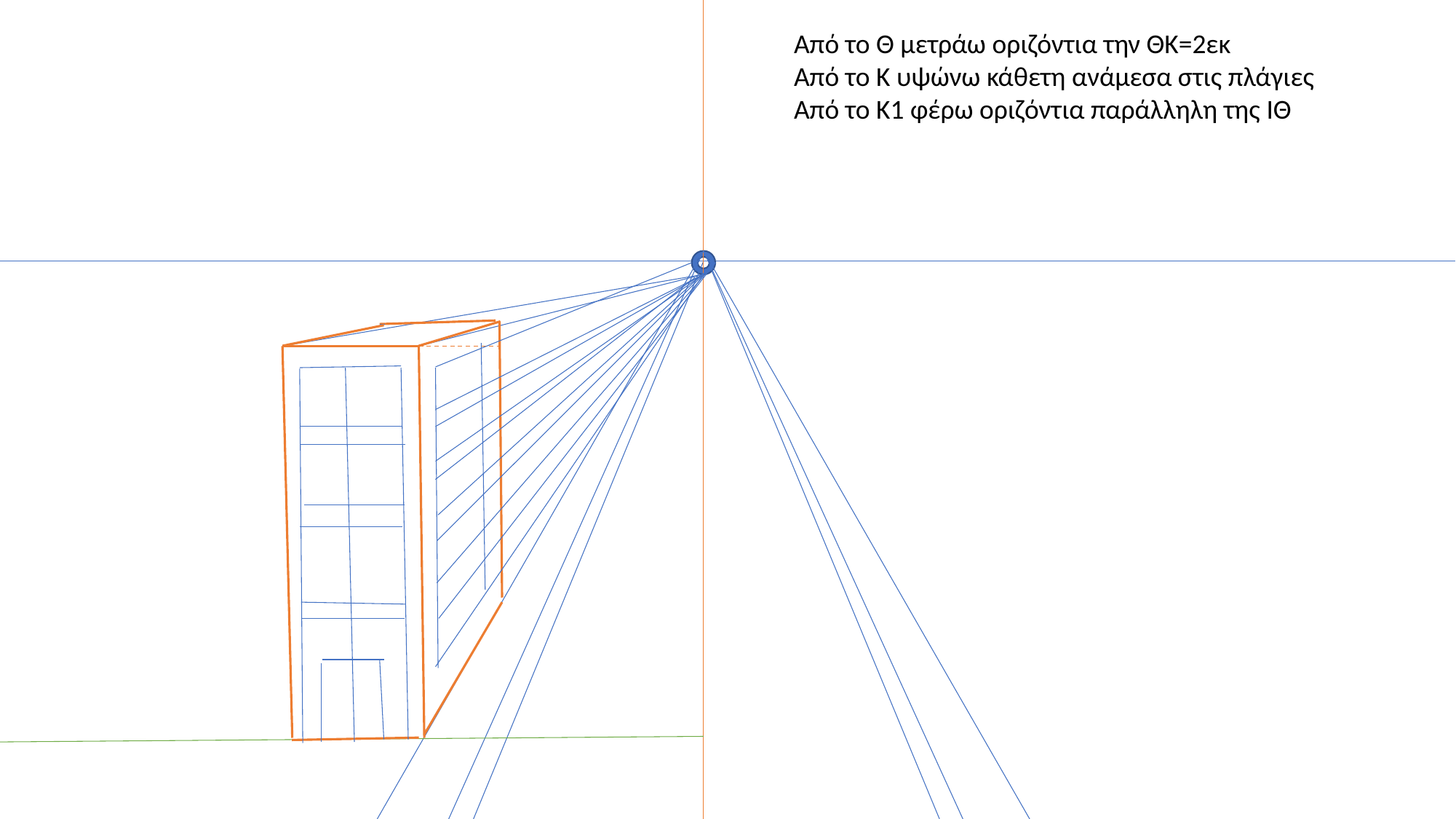

Από το Θ μετράω οριζόντια την ΘΚ=2εκ
Από το Κ υψώνω κάθετη ανάμεσα στις πλάγιες
Από το Κ1 φέρω οριζόντια παράλληλη της ΙΘ